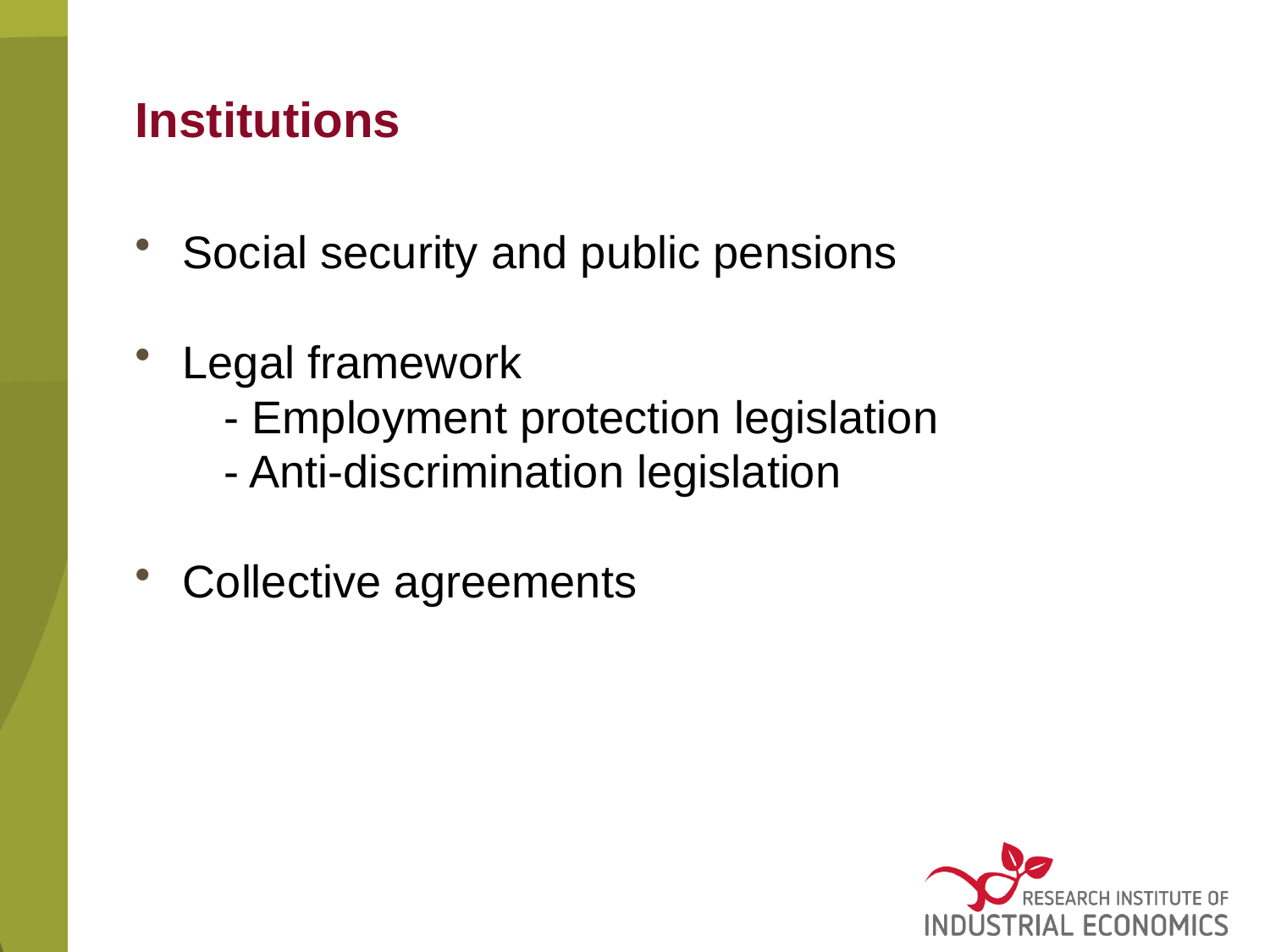

# Institutions
Social security and public pensions

Legal framework
       - Employment protection legislation
       - Anti-discrimination legislation

Collective agreements